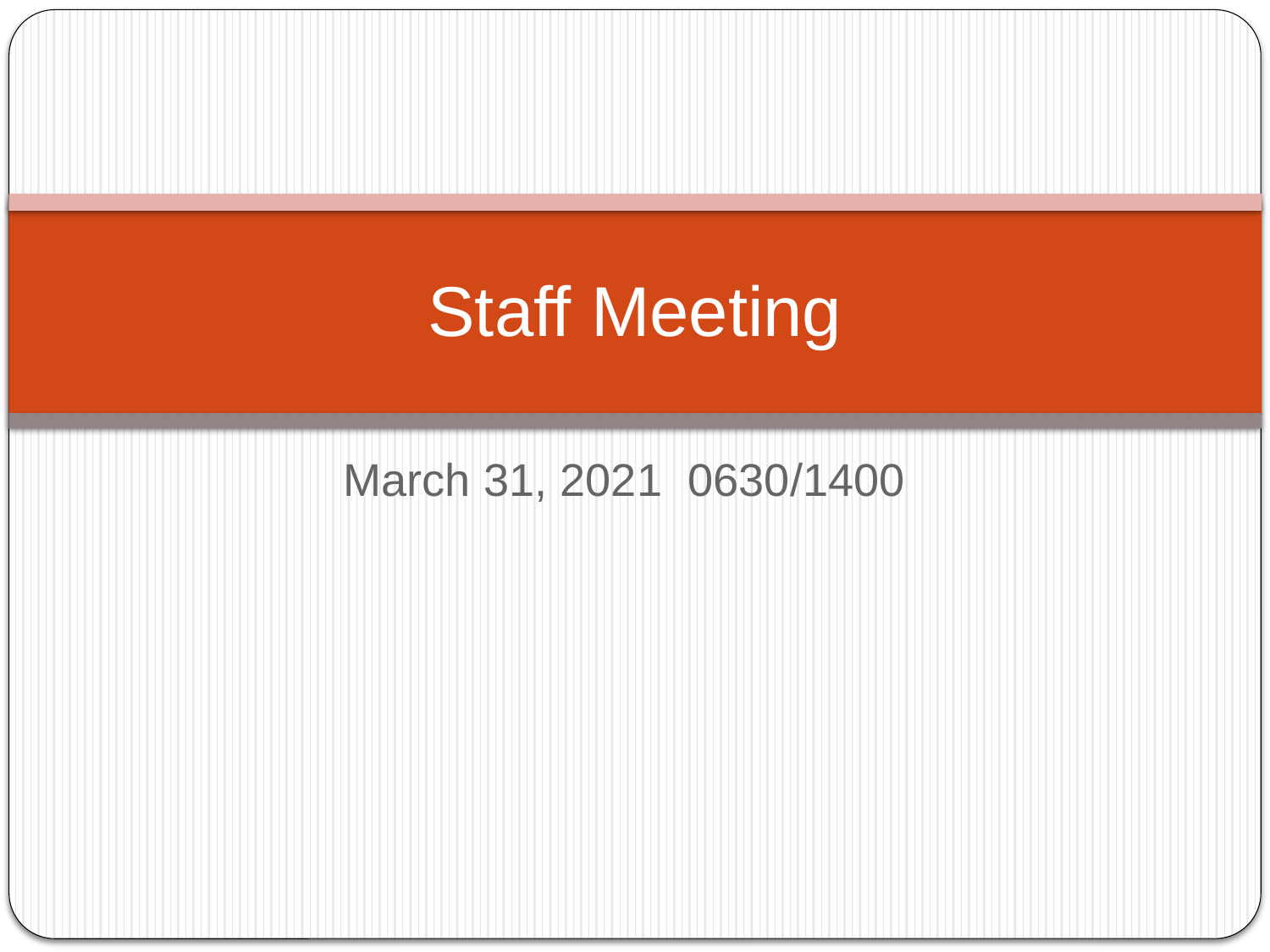

# Staff Meeting
March 31, 2021  0630/1400